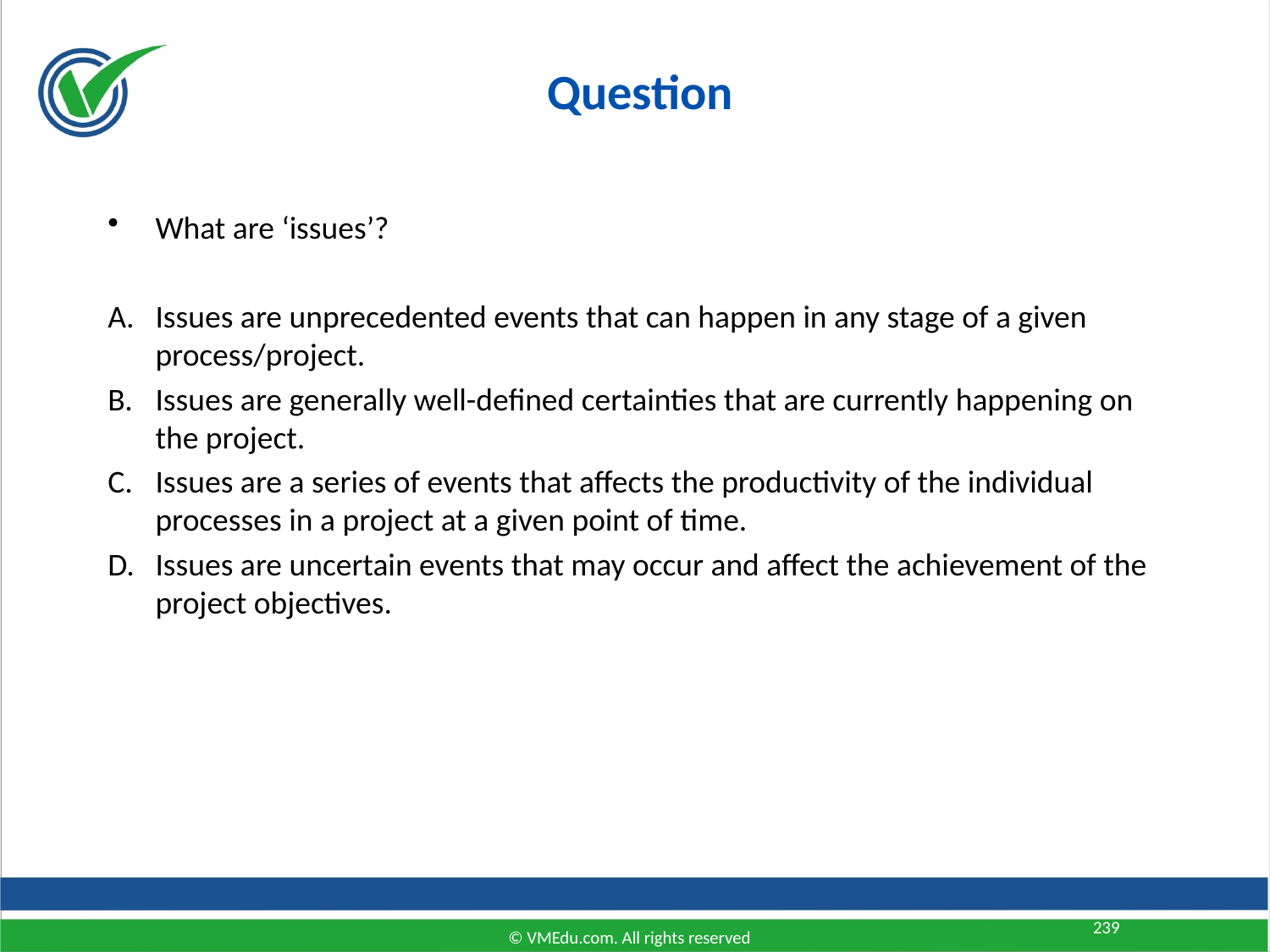

Question
What are ‘issues’?

Issues are unprecedented events that can happen in any stage of a given process/project.
Issues are generally well-defined certainties that are currently happening on the project.
Issues are a series of events that affects the productivity of the individual processes in a project at a given point of time.
Issues are uncertain events that may occur and affect the achievement of the project objectives.

239
© VMEdu.com. All rights reserved